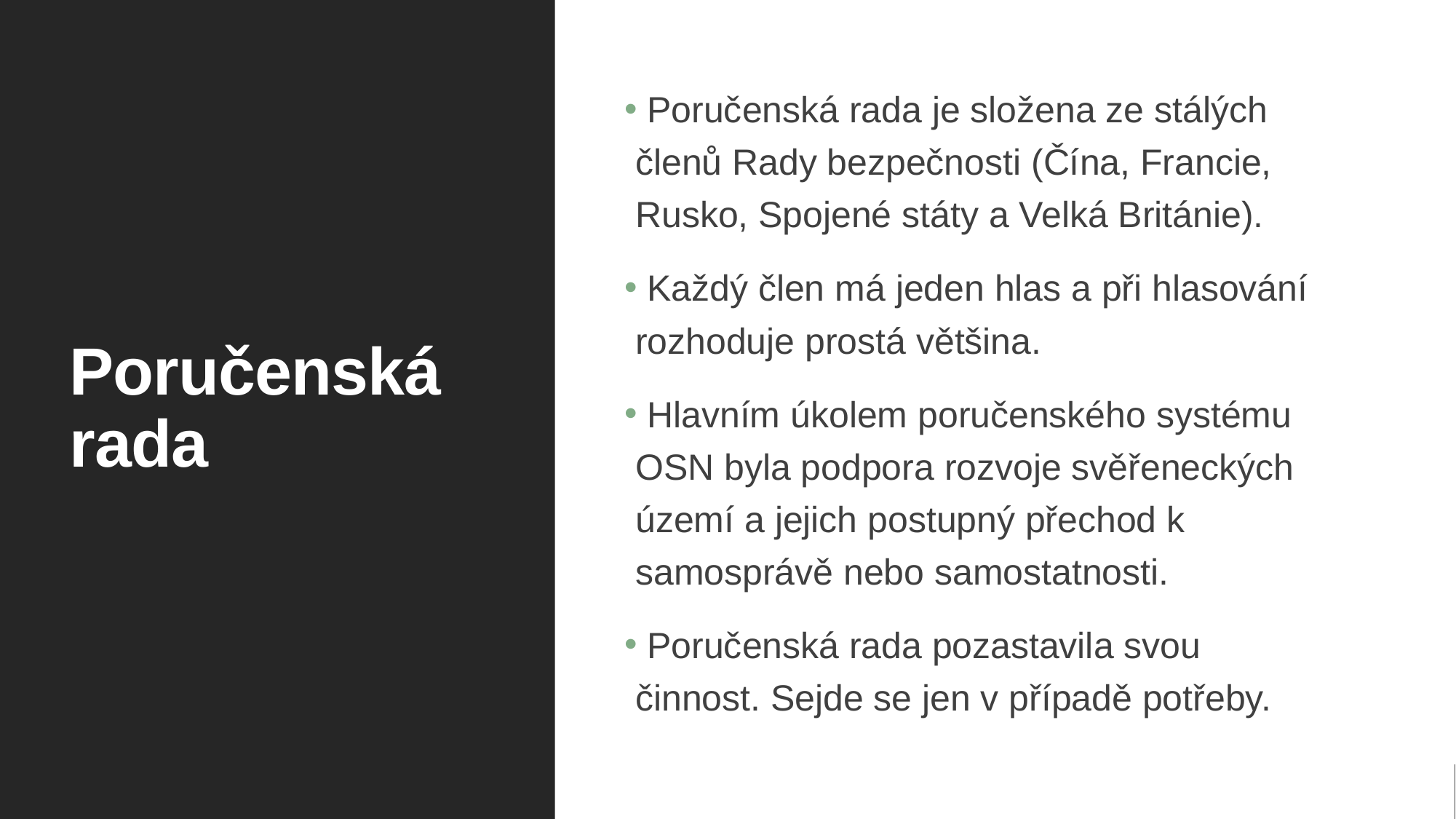

# Poručenská rada
 Poručenská rada je složena ze stálých členů Rady bezpečnosti (Čína, Francie, Rusko, Spojené státy a Velká Británie).
 Každý člen má jeden hlas a při hlasování rozhoduje prostá většina.
 Hlavním úkolem poručenského systému OSN byla podpora rozvoje svěřeneckých území a jejich postupný přechod k samosprávě nebo samostatnosti.
 Poručenská rada pozastavila svou činnost. Sejde se jen v případě potřeby.